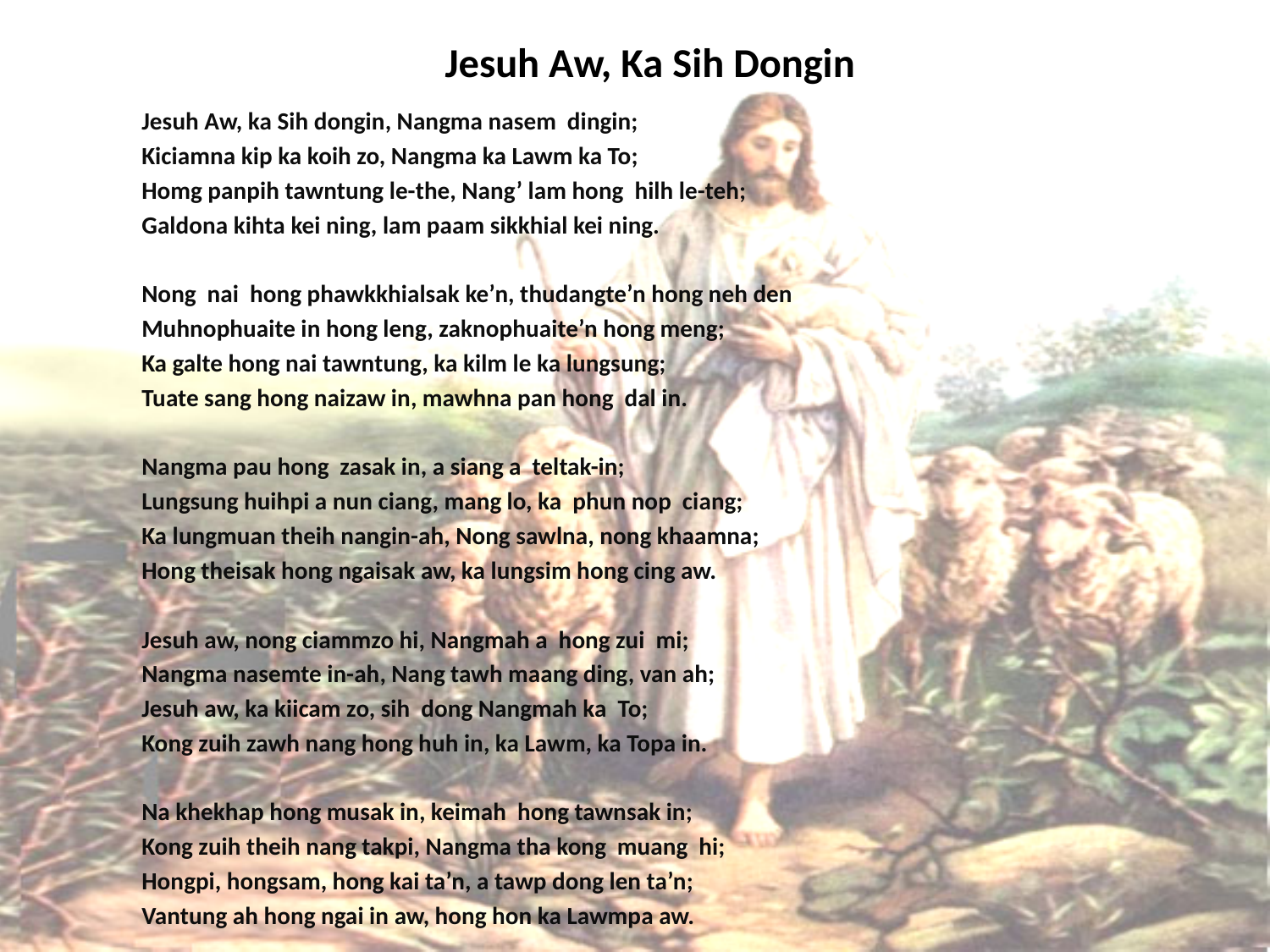

# Jesuh Aw, Ka Sih Dongin
Jesuh Aw, ka Sih dongin, Nangma nasem  dingin;
Kiciamna kip ka koih zo, Nangma ka Lawm ka To;
Homg panpih tawntung le-the, Nang’ lam hong  hilh le-teh;
Galdona kihta kei ning, lam paam sikkhial kei ning.

Nong  nai  hong phawkkhialsak ke’n, thudangte’n hong neh den
Muhnophuaite in hong leng, zaknophuaite’n hong meng;
Ka galte hong nai tawntung, ka kilm le ka lungsung;
Tuate sang hong naizaw in, mawhna pan hong  dal in.

Nangma pau hong  zasak in, a siang a  teltak-in;
Lungsung huihpi a nun ciang, mang lo, ka  phun nop  ciang;
Ka lungmuan theih nangin-ah, Nong sawlna, nong khaamna;
Hong theisak hong ngaisak aw, ka lungsim hong cing aw.

Jesuh aw, nong ciammzo hi, Nangmah a  hong zui  mi;
Nangma nasemte in-ah, Nang tawh maang ding, van ah;
Jesuh aw, ka kiicam zo, sih  dong Nangmah ka  To;
Kong zuih zawh nang hong huh in, ka Lawm, ka Topa in.

Na khekhap hong musak in, keimah  hong tawnsak in;
Kong zuih theih nang takpi, Nangma tha kong  muang  hi;
Hongpi, hongsam, hong kai ta’n, a tawp dong len ta’n;
Vantung ah hong ngai in aw, hong hon ka Lawmpa aw.